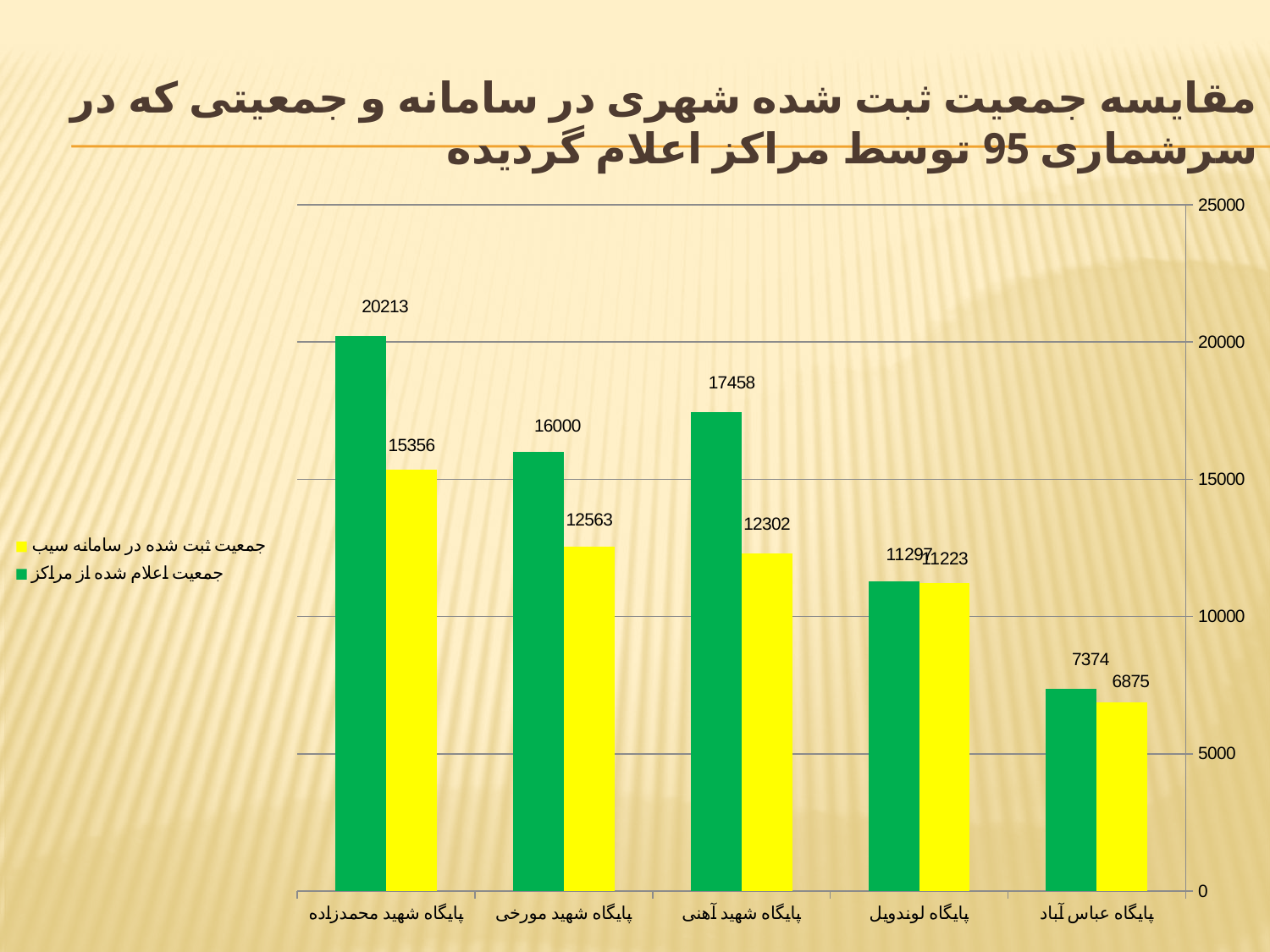

# مقایسه جمعیت ثبت شده شهری در سامانه و جمعیتی که در سرشماری 95 توسط مراکز اعلام گردیده

### Chart

| Category | جمعیت ثبت شده در سامانه سیب | جمعیت اعلام شده از مراکز |
|---|---|---|
| پایگاه عباس آباد | 6875.0 | 7374.0 |
| پایگاه لوندویل | 11223.0 | 11297.0 |
| پایگاه شهید آهنی | 12302.0 | 17458.0 |
| پایگاه شهید مورخی | 12563.0 | 16000.0 |
| پایگاه شهید محمدزاده | 15356.0 | 20213.0 |